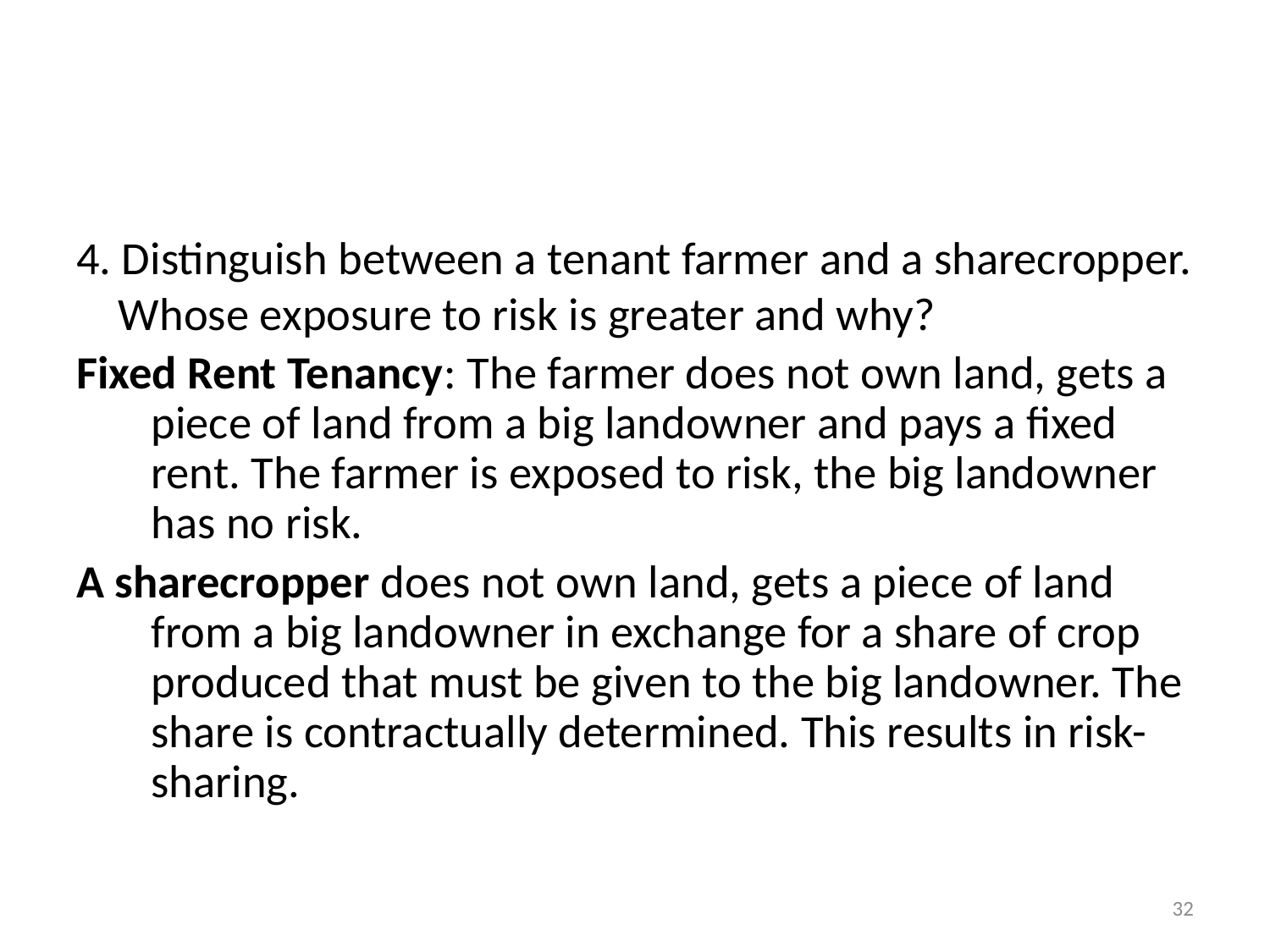

#
4. Distinguish between a tenant farmer and a sharecropper. Whose exposure to risk is greater and why?
Fixed Rent Tenancy: The farmer does not own land, gets a piece of land from a big landowner and pays a fixed rent. The farmer is exposed to risk, the big landowner has no risk.
A sharecropper does not own land, gets a piece of land from a big landowner in exchange for a share of crop produced that must be given to the big landowner. The share is contractually determined. This results in risk-sharing.

32